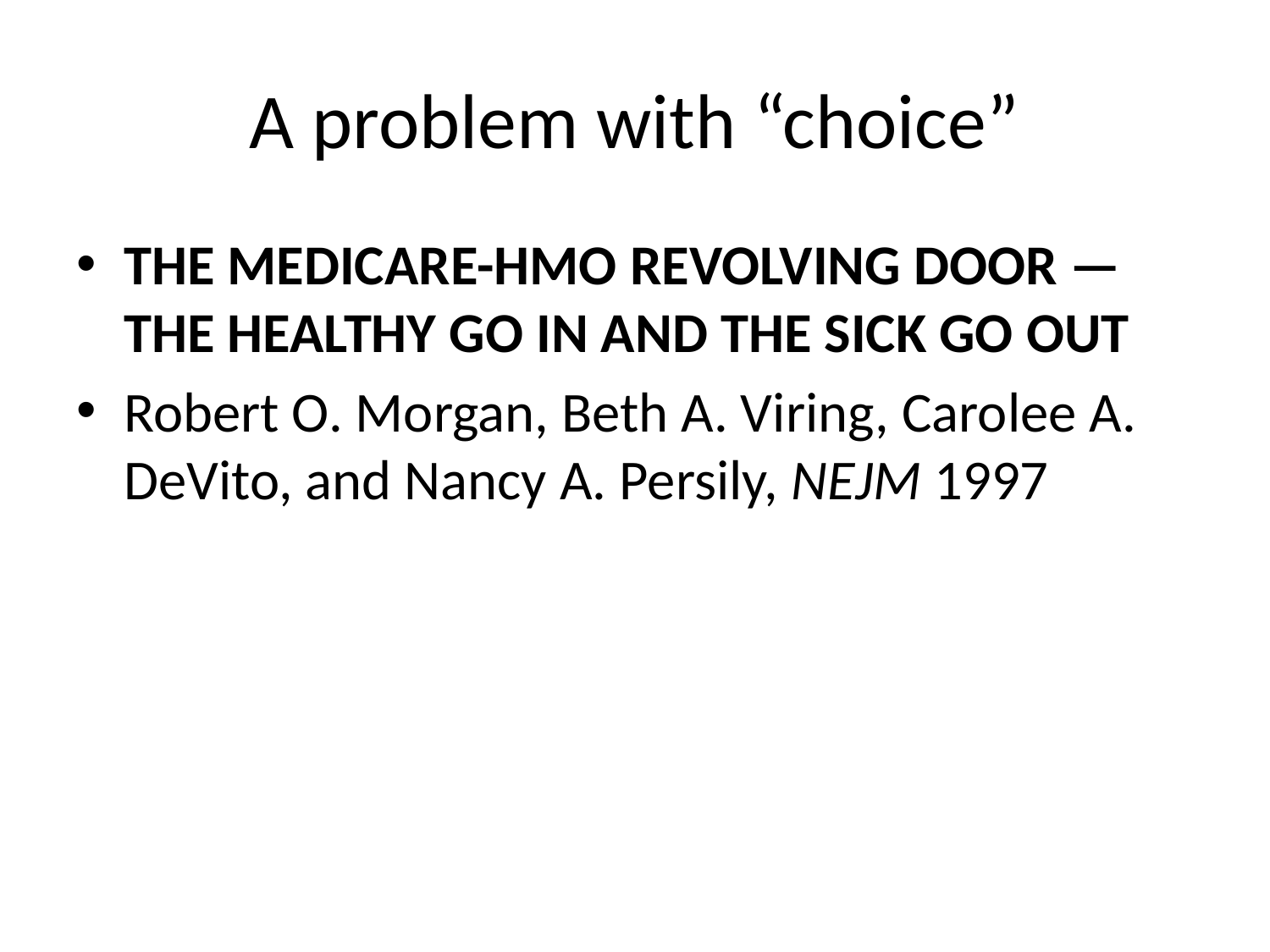

# A problem with “choice”
THE MEDICARE-HMO REVOLVING DOOR — THE HEALTHY GO IN AND THE SICK GO OUT
Robert O. Morgan, Beth A. Viring, Carolee A. DeVito, and Nancy A. Persily, NEJM 1997